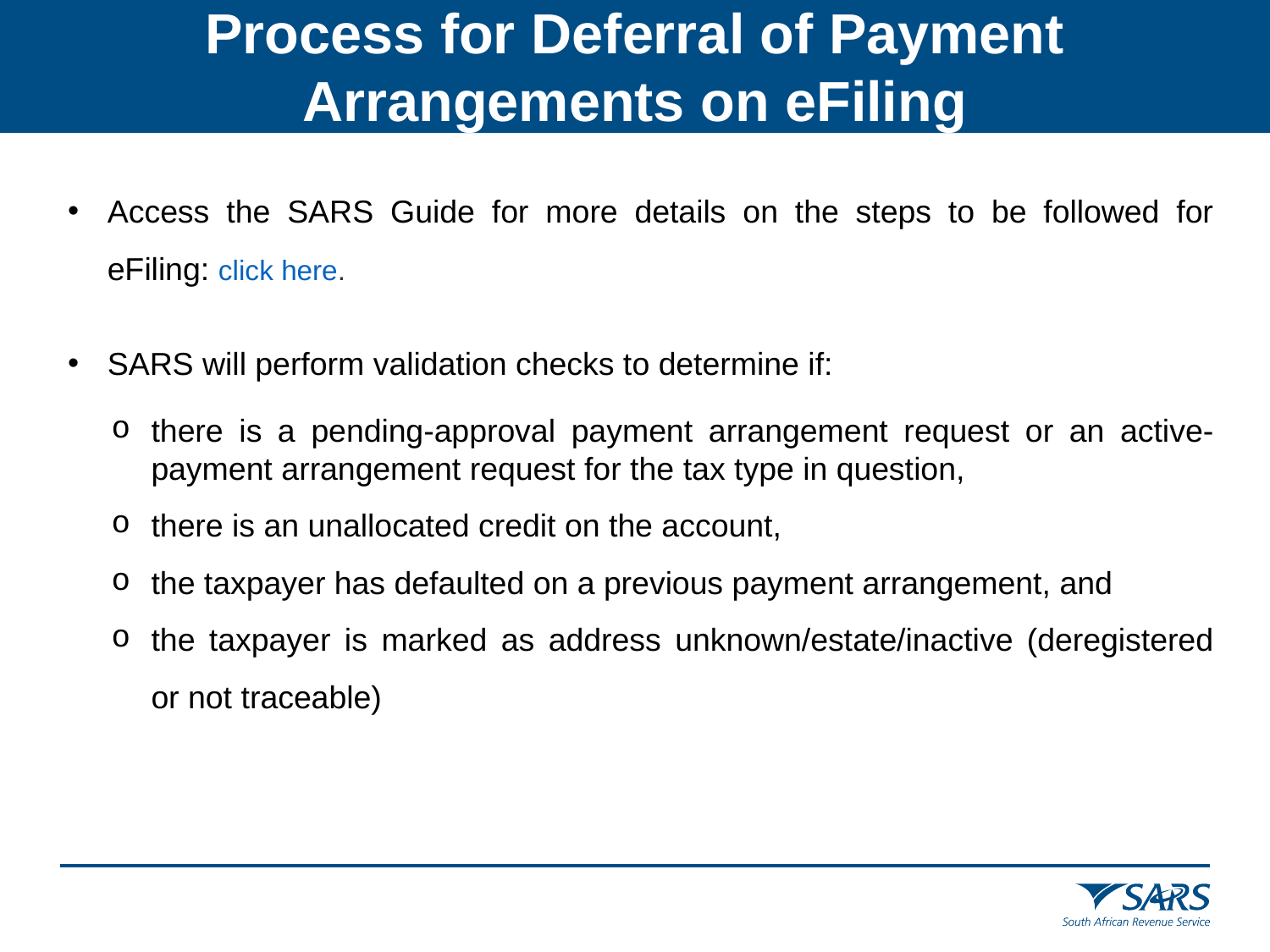

Process for Deferral of Payment Arrangements on eFiling
Access the SARS Guide for more details on the steps to be followed for eFiling: click here.

SARS will perform validation checks to determine if:
there is a pending-approval payment arrangement request or an active-payment arrangement request for the tax type in question,
there is an unallocated credit on the account,
the taxpayer has defaulted on a previous payment arrangement, and
the taxpayer is marked as address unknown/estate/inactive (deregistered or not traceable)